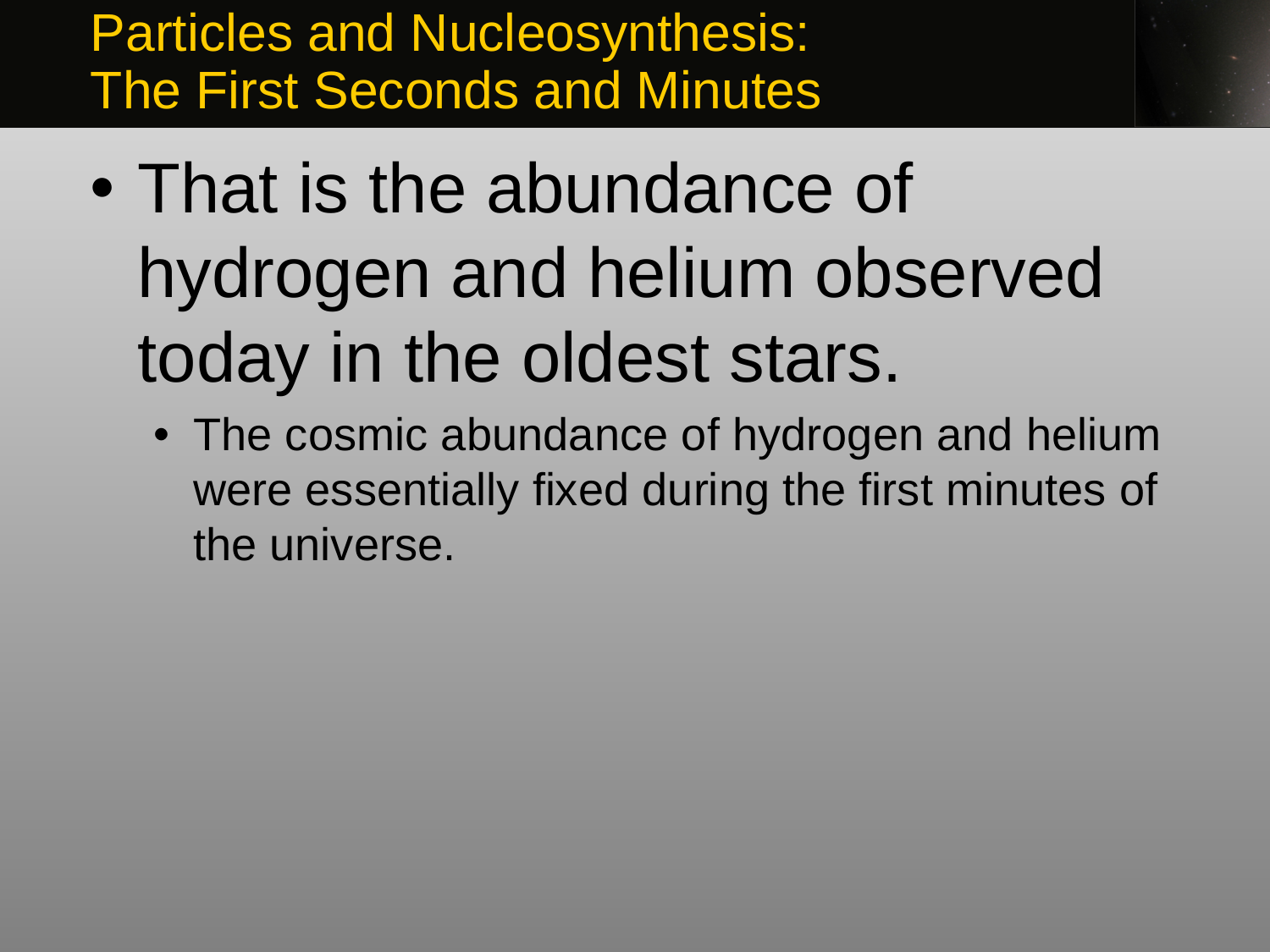

Particles and Nucleosynthesis:
The First Seconds and Minutes
That is the abundance of hydrogen and helium observed today in the oldest stars.
The cosmic abundance of hydrogen and helium were essentially fixed during the first minutes of the universe.